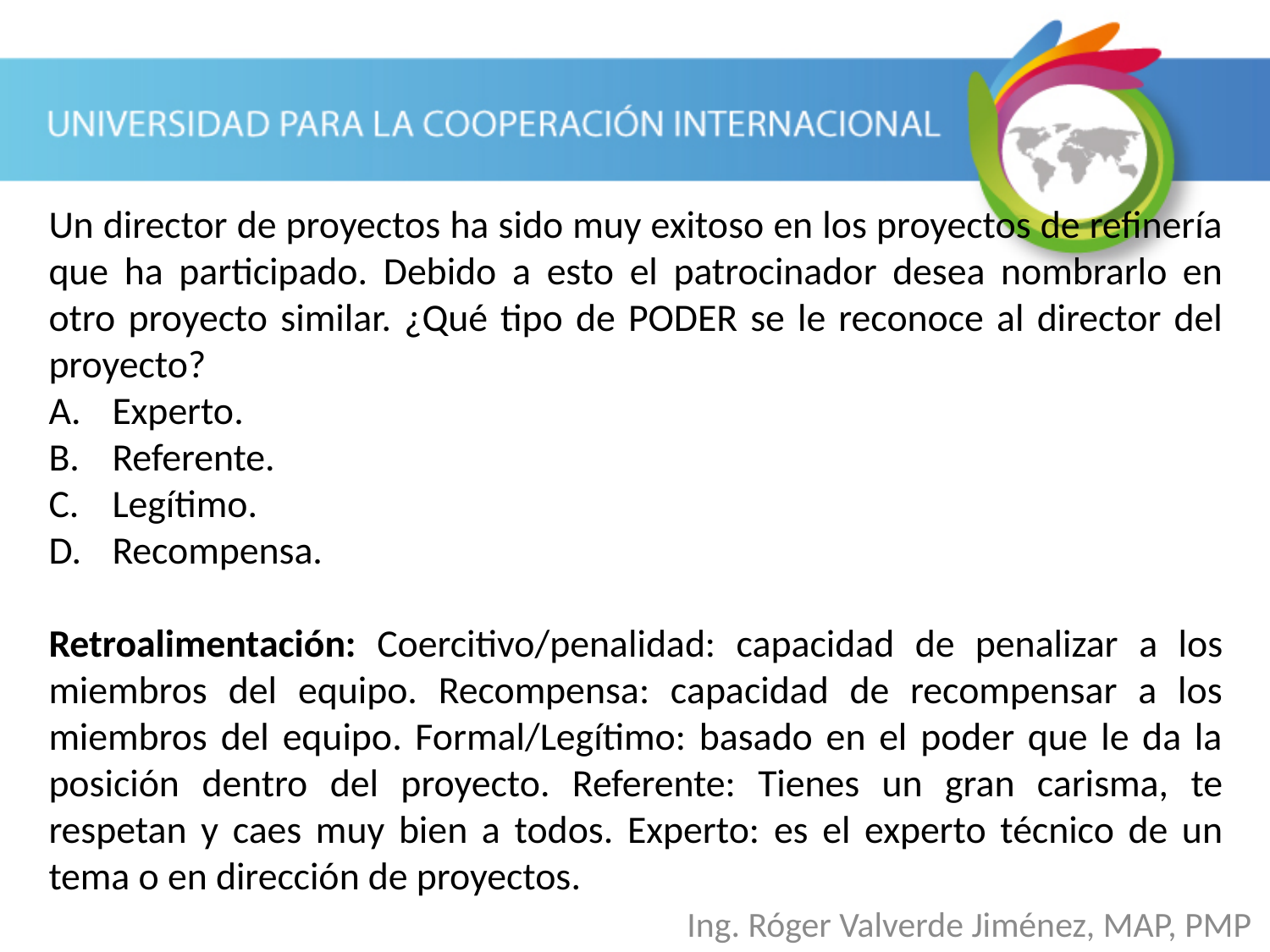

Un director de proyectos ha sido muy exitoso en los proyectos de refinería que ha participado. Debido a esto el patrocinador desea nombrarlo en otro proyecto similar. ¿Qué tipo de PODER se le reconoce al director del proyecto?
Experto.
Referente.
Legítimo.
Recompensa.

Retroalimentación: Coercitivo/penalidad: capacidad de penalizar a los miembros del equipo. Recompensa: capacidad de recompensar a los miembros del equipo. Formal/Legítimo: basado en el poder que le da la posición dentro del proyecto. Referente: Tienes un gran carisma, te respetan y caes muy bien a todos. Experto: es el experto técnico de un tema o en dirección de proyectos.

Ing. Róger Valverde Jiménez, MAP, PMP